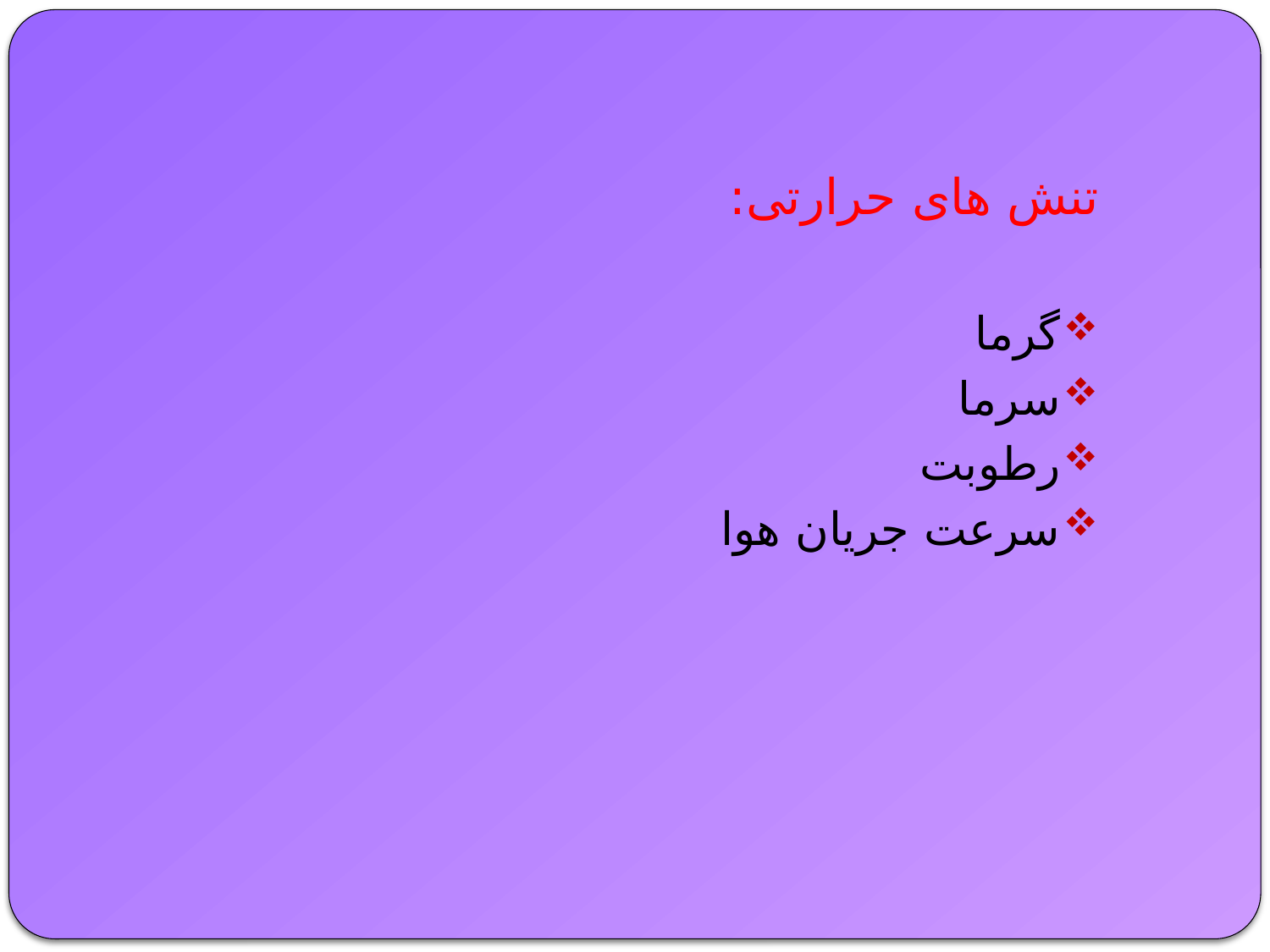

تنش های حرارتی:

گرما
سرما
رطوبت
سرعت جريان هوا